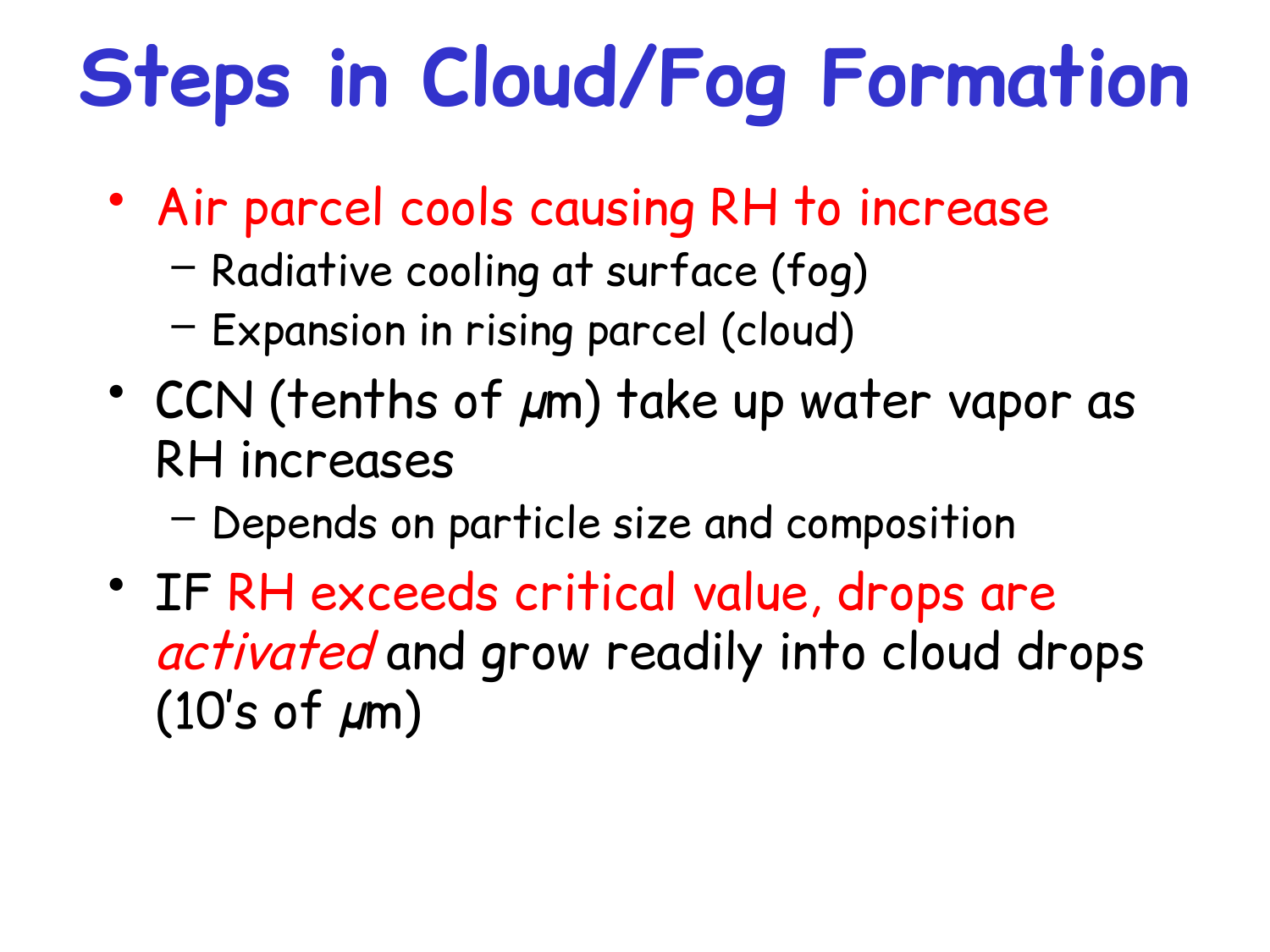

# Steps in Cloud/Fog Formation
Air parcel cools causing RH to increase
Radiative cooling at surface (fog)
Expansion in rising parcel (cloud)
CCN (tenths of µm) take up water vapor as RH increases
Depends on particle size and composition
IF RH exceeds critical value, drops are activated and grow readily into cloud drops (10’s of µm)